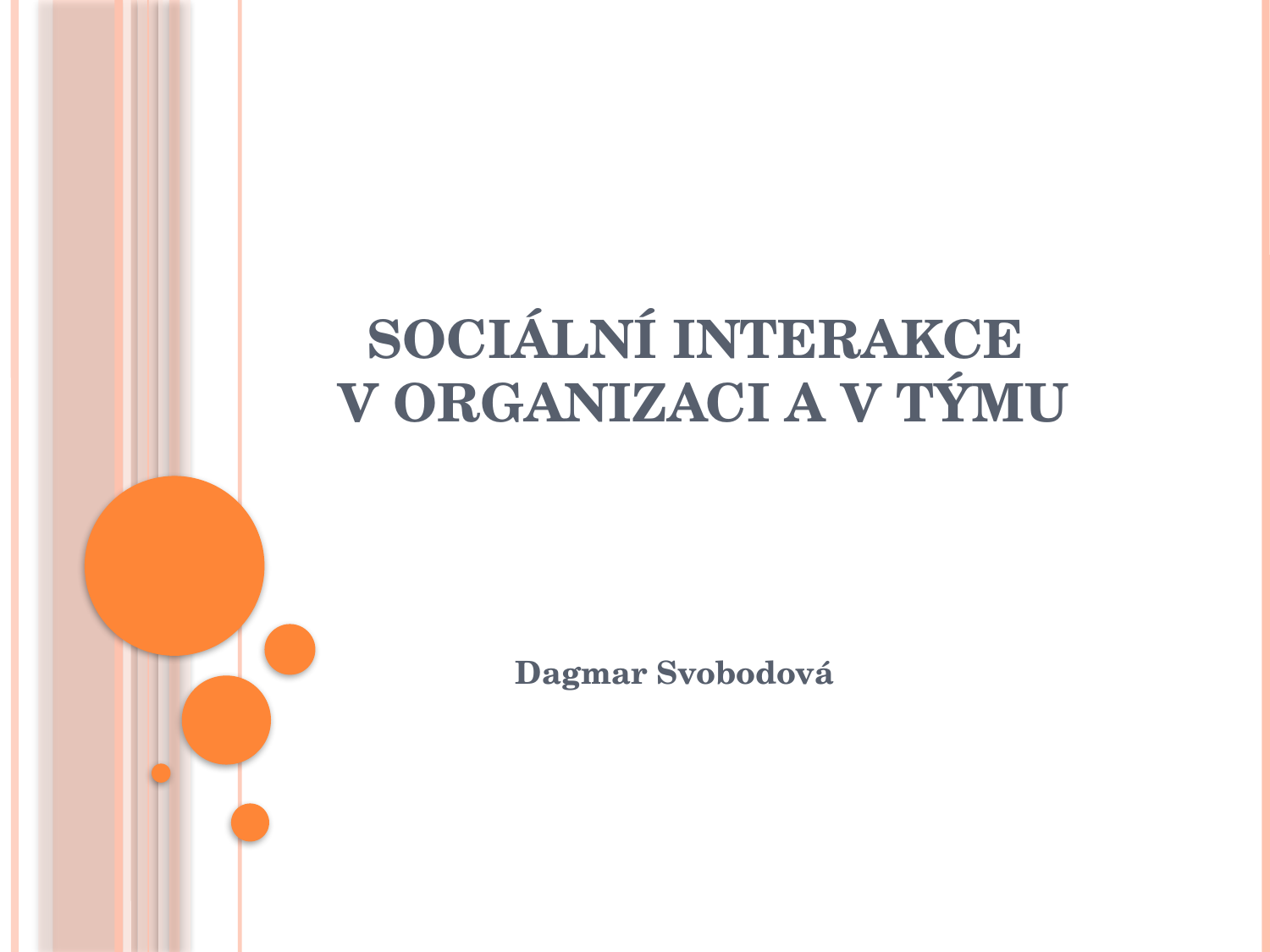

# Sociální interakce v organizaci a v týmu
Dagmar Svobodová